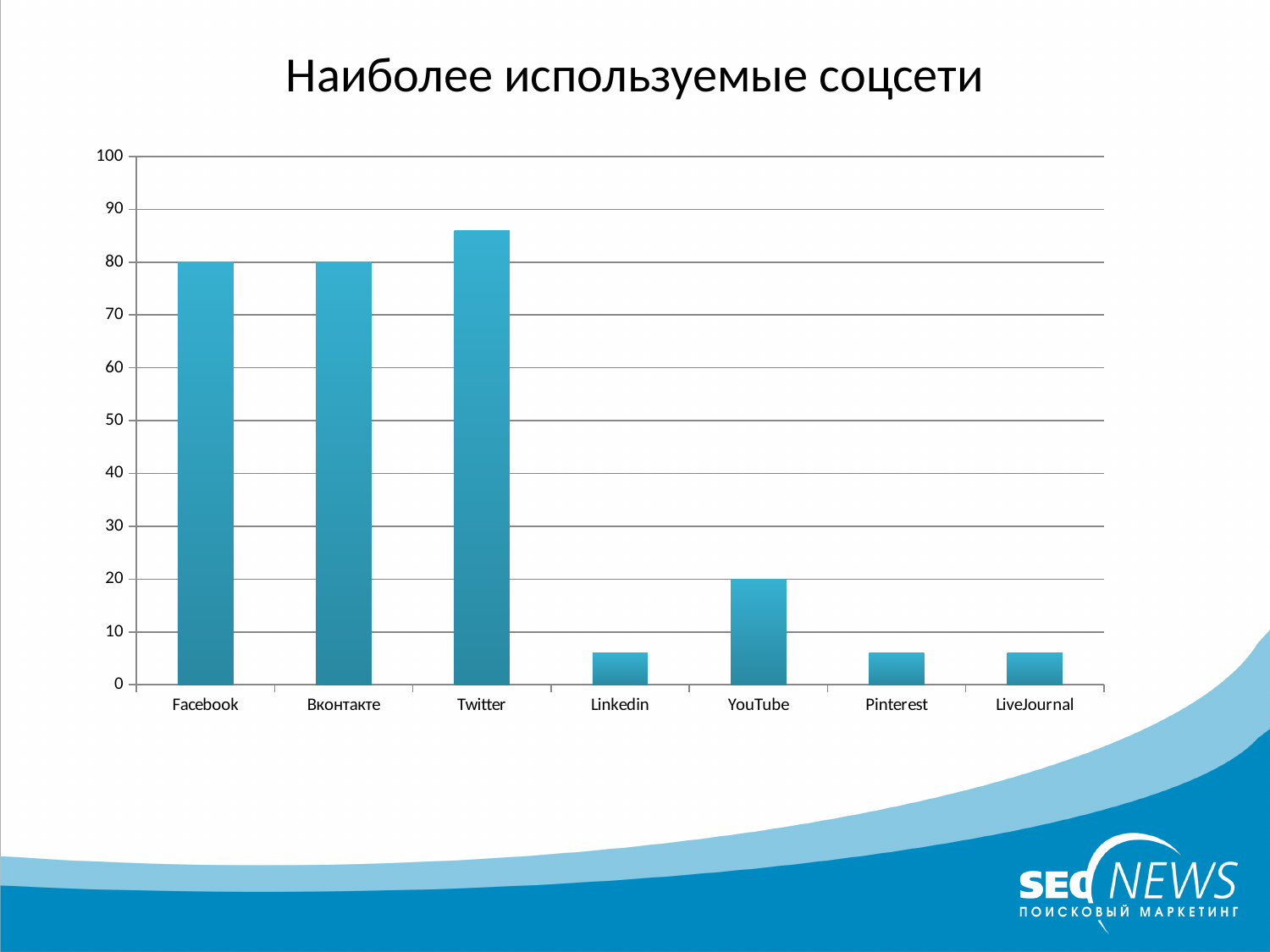

Наиболее используемые соцсети

### Chart

| Category |  |
|---|---|
| Facebook | 80.0 |
| Вконтакте | 80.0 |
| Twitter | 86.0 |
| Linkedin | 6.0 |
| YouTube | 20.0 |
| Pinterest | 6.0 |
| LiveJournal | 6.0 |